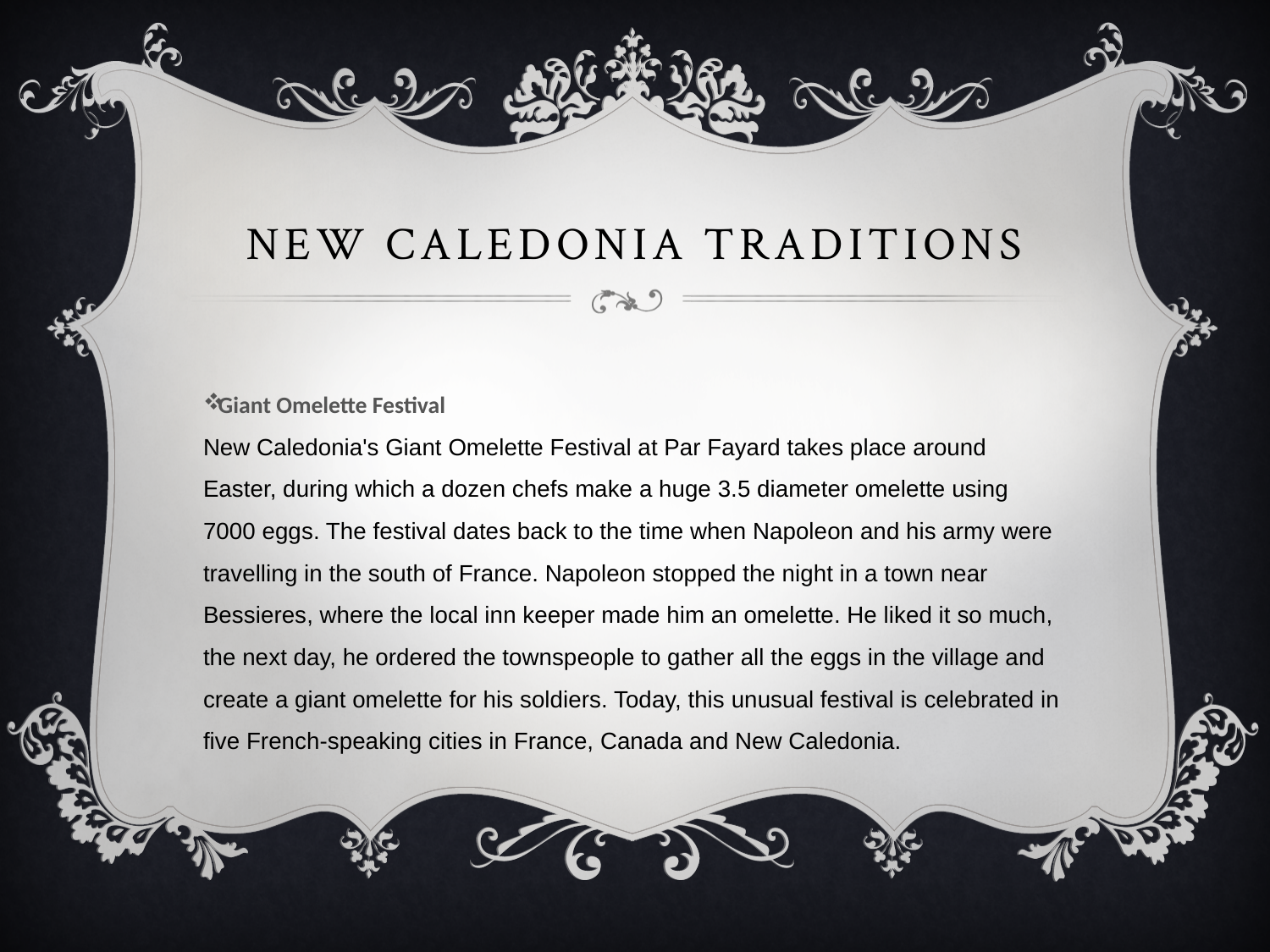

# New Caledonia Traditions

Giant Omelette Festival
New Caledonia's Giant Omelette Festival at Par Fayard takes place around Easter, during which a dozen chefs make a huge 3.5 diameter omelette using 7000 eggs. The festival dates back to the time when Napoleon and his army were travelling in the south of France. Napoleon stopped the night in a town near Bessieres, where the local inn keeper made him an omelette. He liked it so much, the next day, he ordered the townspeople to gather all the eggs in the village and create a giant omelette for his soldiers. Today, this unusual festival is celebrated in five French-speaking cities in France, Canada and New Caledonia.